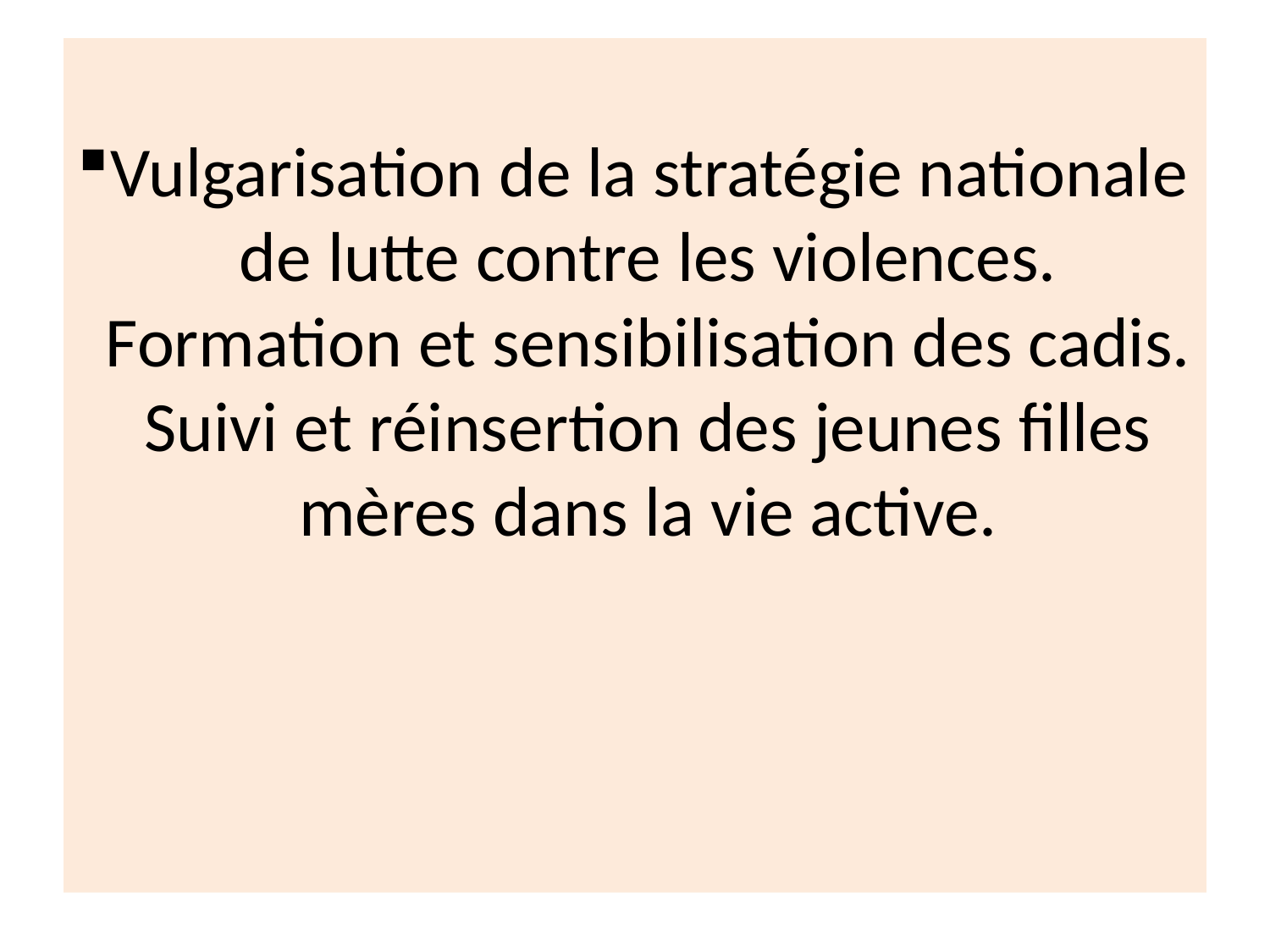

# Vulgarisation de la stratégie nationale de lutte contre les violences. Formation et sensibilisation des cadis. Suivi et réinsertion des jeunes filles mères dans la vie active.